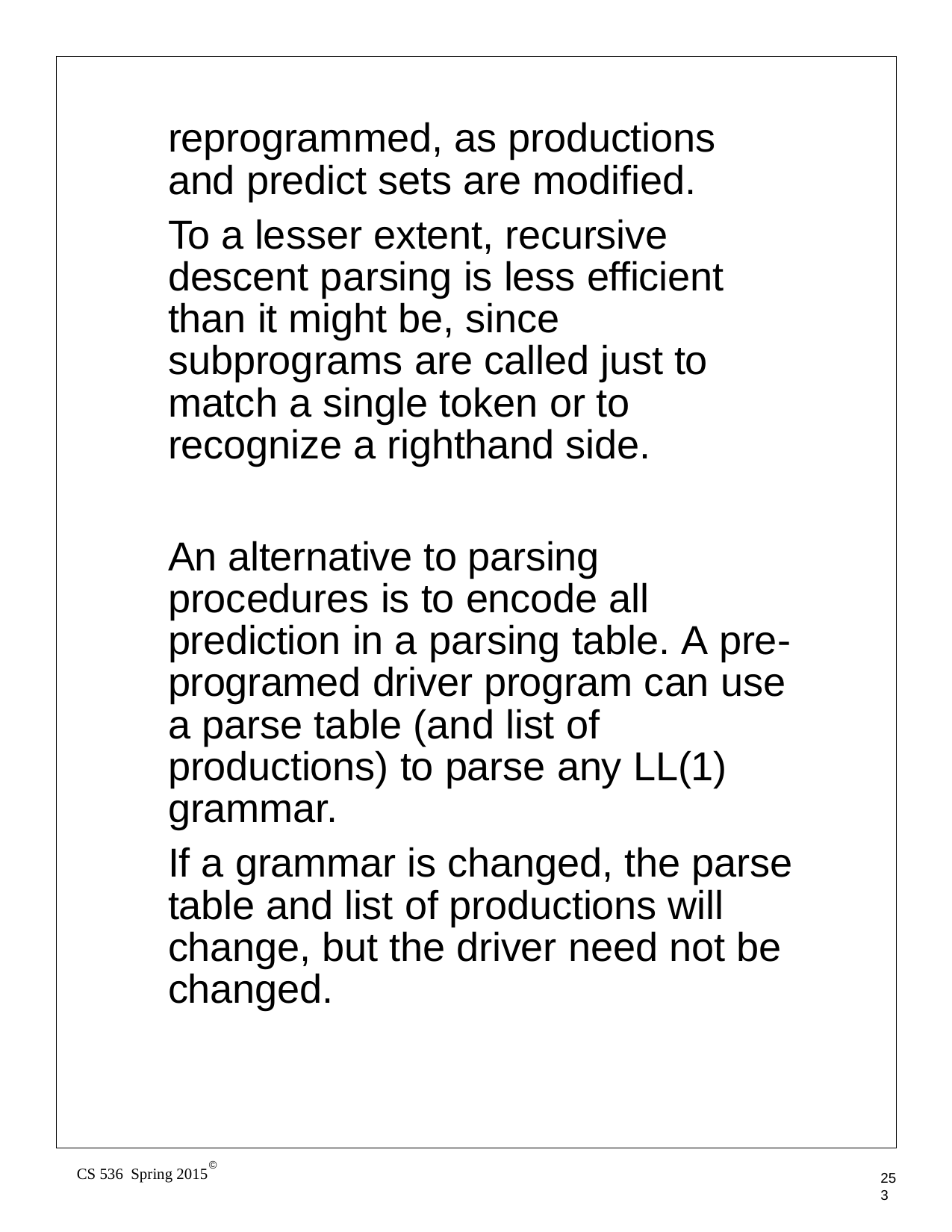

reprogrammed, as productions and predict sets are modified.
To a lesser extent, recursive descent parsing is less efficient than it might be, since subprograms are called just to match a single token or to recognize a righthand side.

An alternative to parsing procedures is to encode all prediction in a parsing table. A pre- programed driver program can use a parse table (and list of productions) to parse any LL(1) grammar.
If a grammar is changed, the parse table and list of productions will change, but the driver need not be changed.
©
CS 536  Spring 2015
253